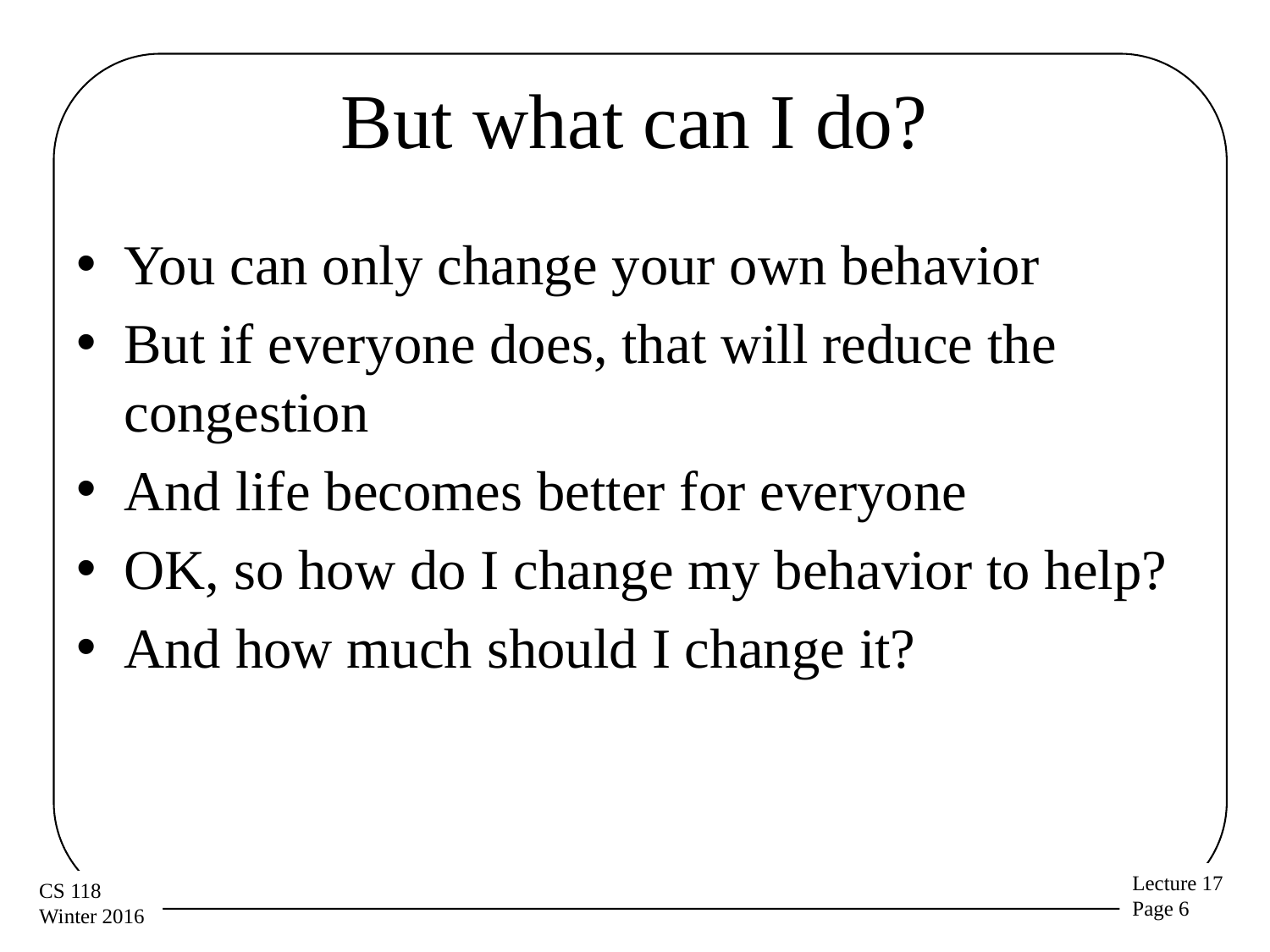

# But what can I do?
You can only change your own behavior
But if everyone does, that will reduce the congestion
And life becomes better for everyone
OK, so how do I change my behavior to help?
And how much should I change it?